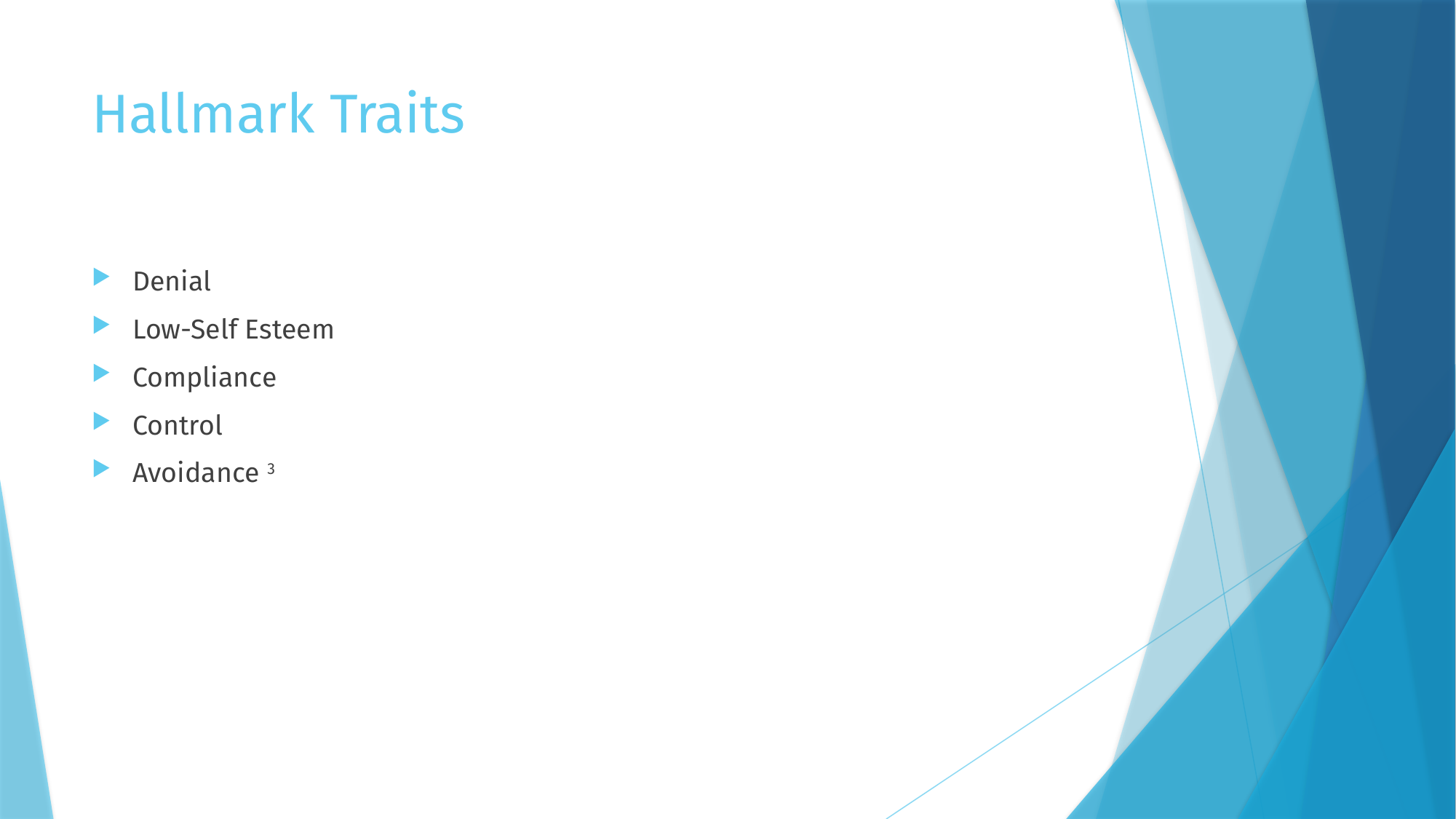

# Hallmark Traits
Denial
Low-Self Esteem
Compliance
Control
Avoidance 3